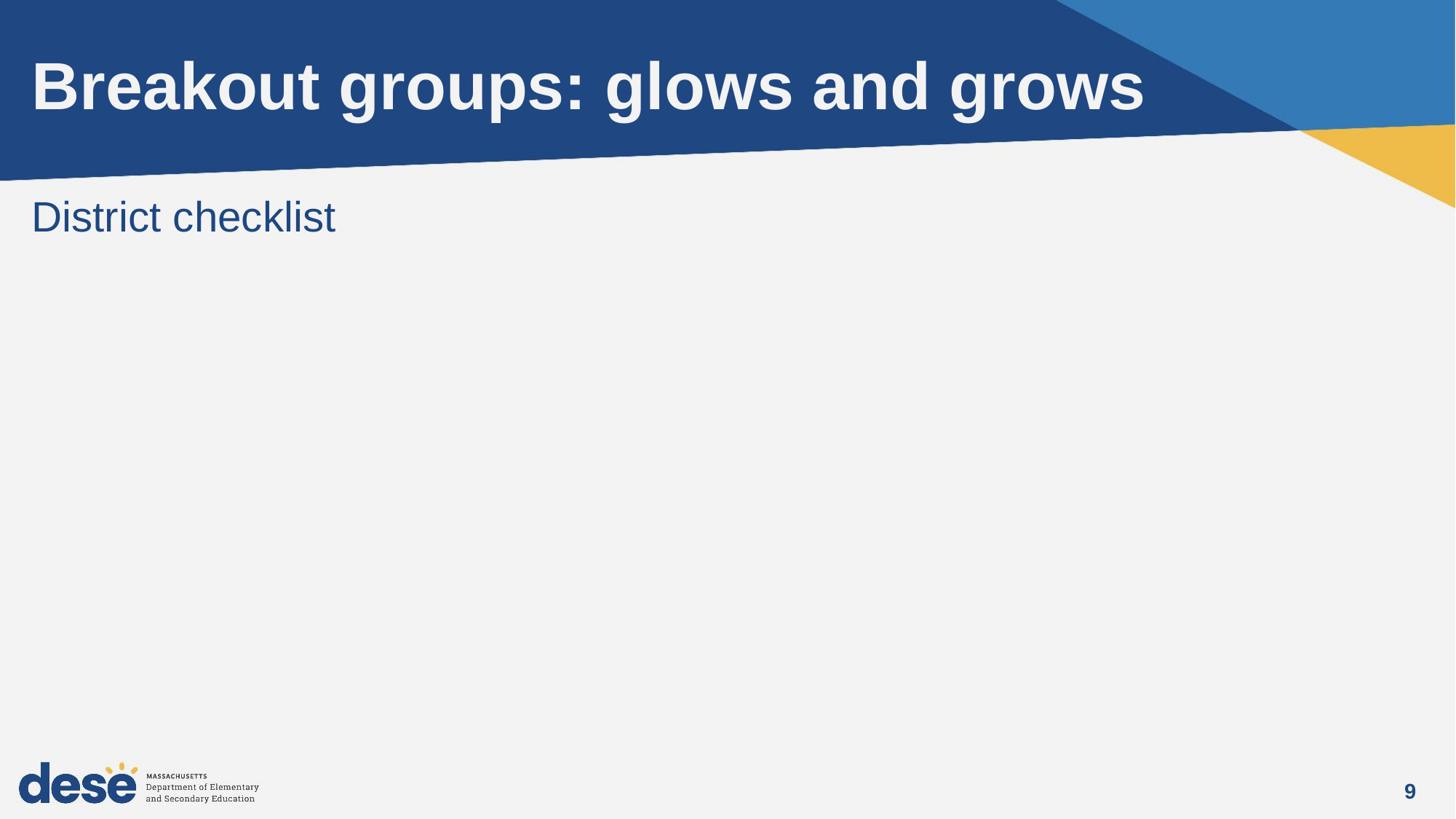

# Breakout groups: glows and grows
District checklist

9